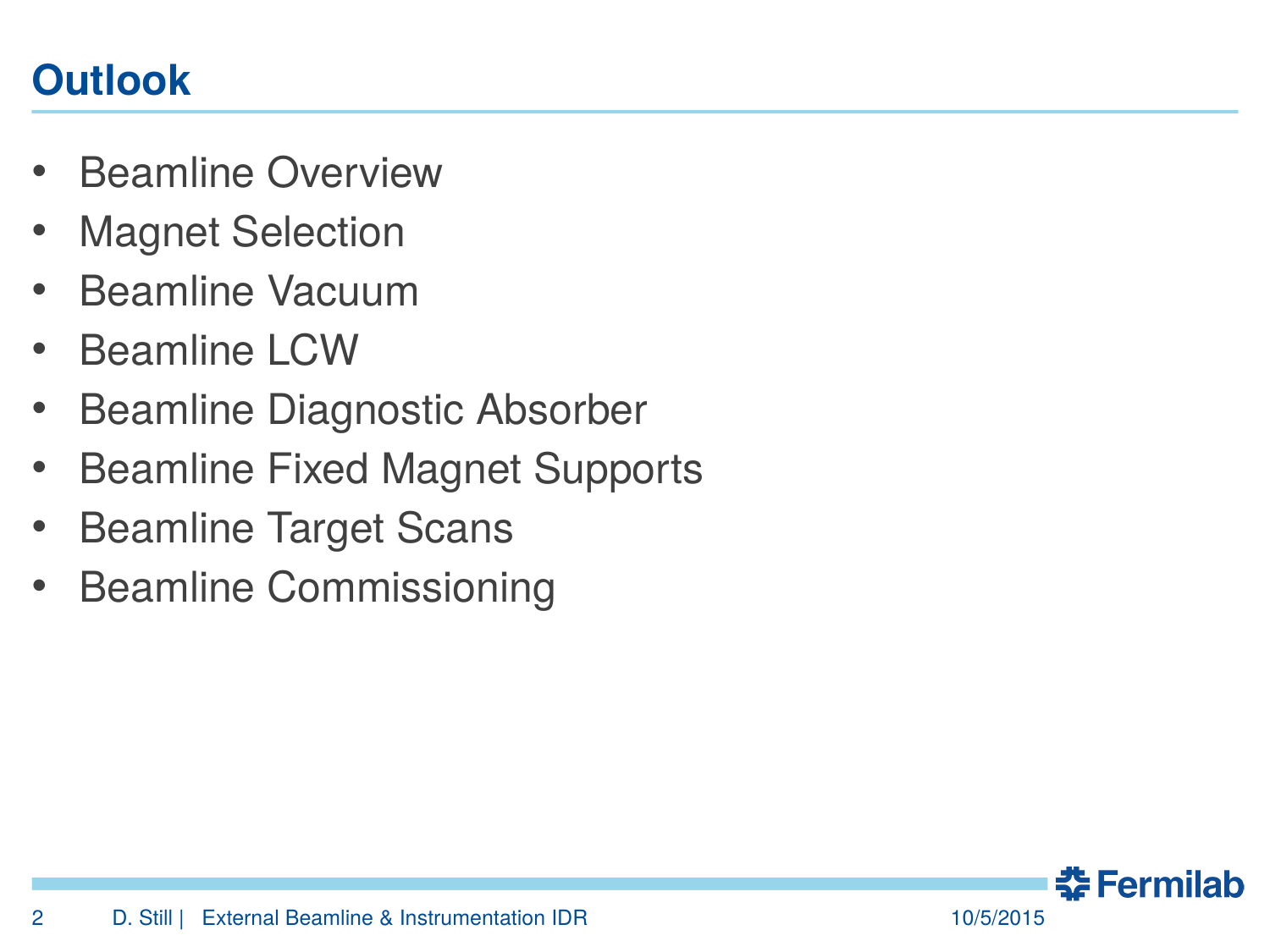

# Outlook
Beamline Overview
Magnet Selection
Beamline Vacuum
Beamline LCW
Beamline Diagnostic Absorber
Beamline Fixed Magnet Supports
Beamline Target Scans
Beamline Commissioning

2
D. Still |   External Beamline & Instrumentation IDR
10/5/2015